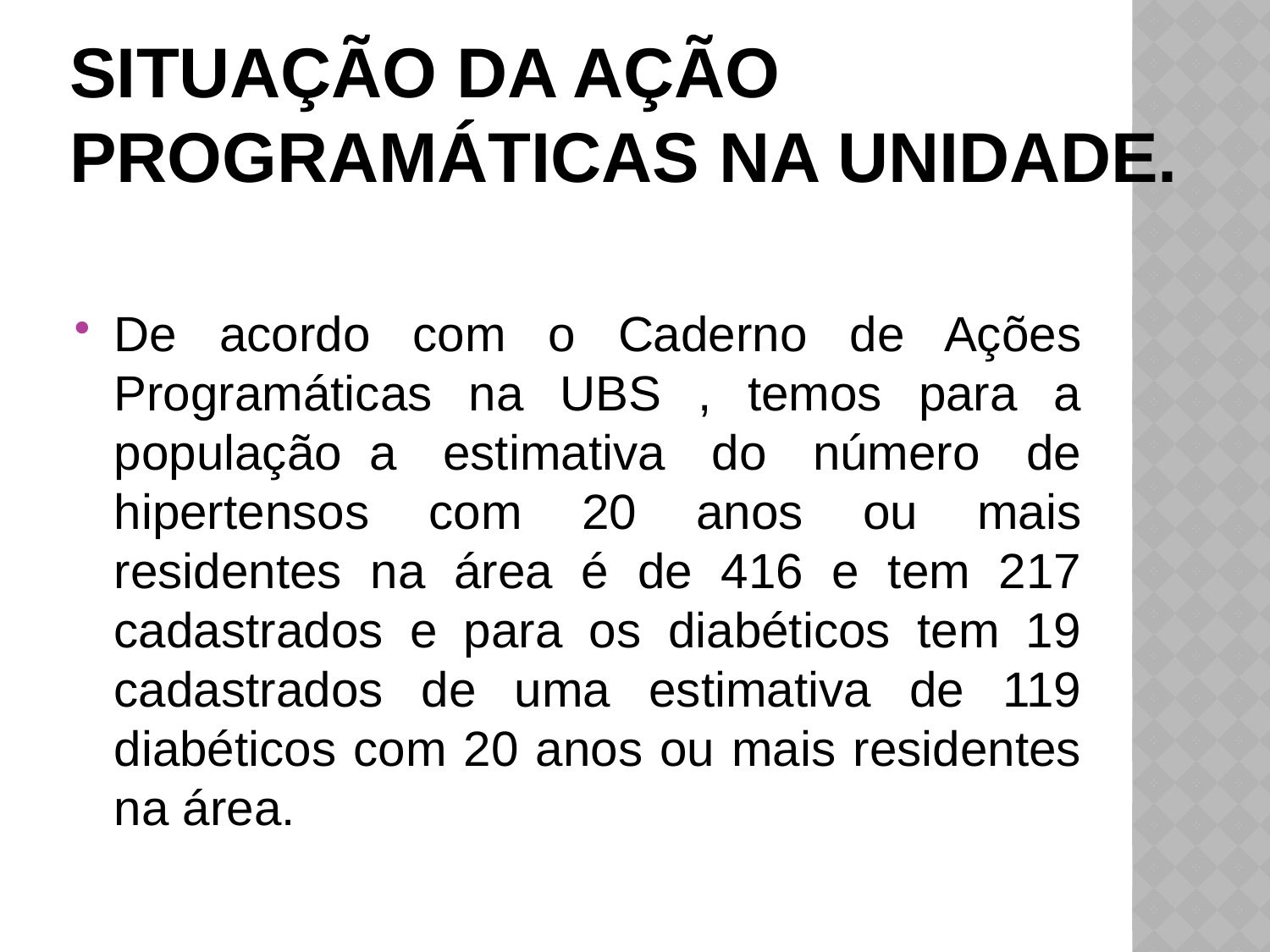

# Situação da ação programáticas na unidade.
De acordo com o Caderno de Ações Programáticas na UBS , temos para a população  a estimativa do número de hipertensos com 20 anos ou mais residentes na área é de 416 e tem 217 cadastrados e para os diabéticos tem 19 cadastrados de uma estimativa de 119 diabéticos com 20 anos ou mais residentes na área.